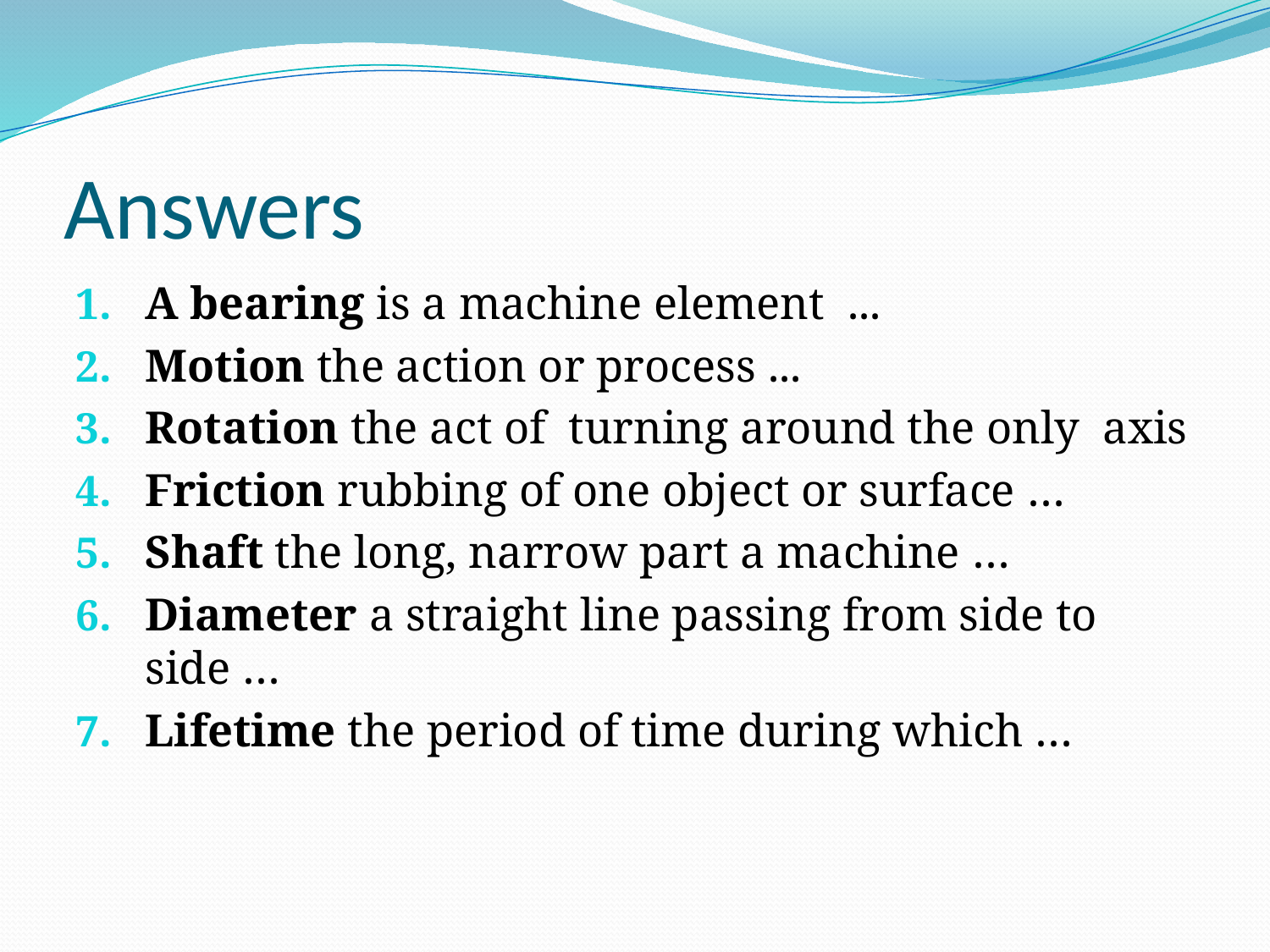

# Answers
A bearing is a machine element  ...
Motion the action or process ...
Rotation the act of  turning around the only  axis
Friction rubbing of one object or surface …
Shaft the long, narrow part a machine …
Diameter a straight line passing from side to side …
Lifetime the period of time during which …